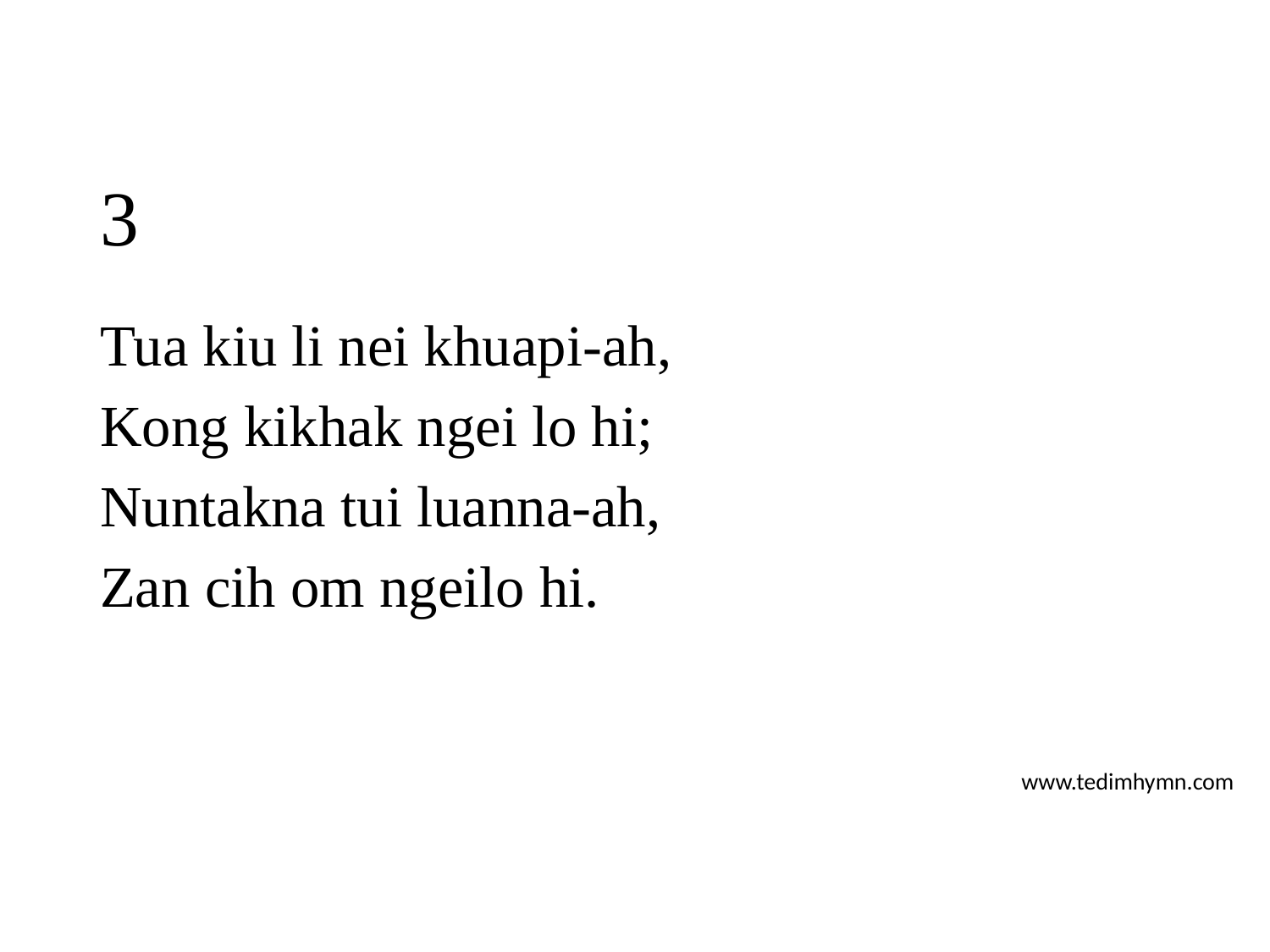

# 3
Tua kiu li nei khuapi-ah,
Kong kikhak ngei lo hi;
Nuntakna tui luanna-ah,
Zan cih om ngeilo hi.

www.tedimhymn.com